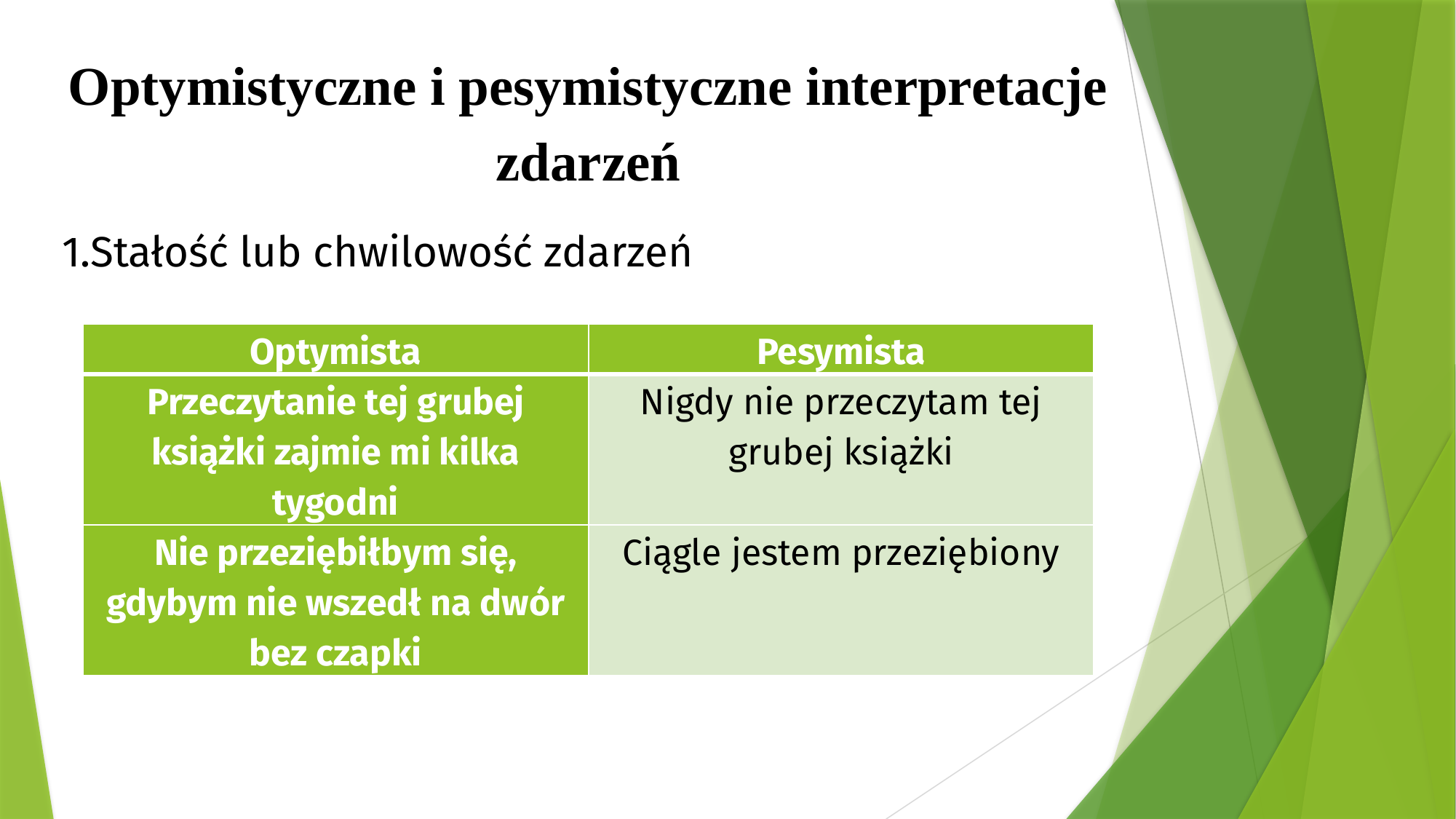

Optymistyczne i pesymistyczne interpretacje zdarzeń

Stałość lub chwilowość zdarzeń

| Optymista | Pesymista |
| --- | --- |
| Przeczytanie tej grubej książki zajmie mi kilka tygodni | Nigdy nie przeczytam tej grubej książki |
| Nie przeziębiłbym się, gdybym nie wszedł na dwór bez czapki | Ciągle jestem przeziębiony |